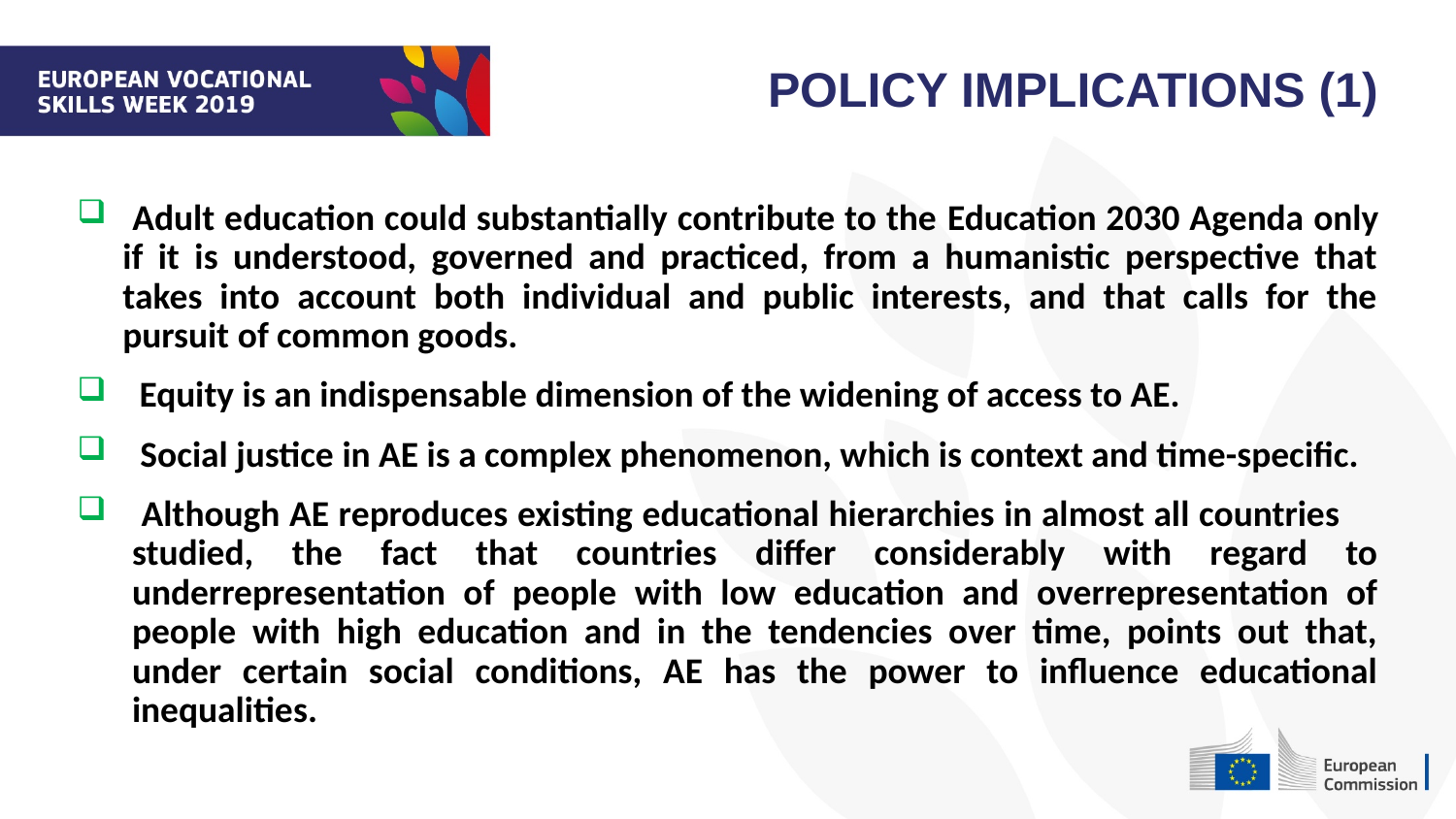

POLICY IMPLICATIONS (1)
 Adult education could substantially contribute to the Education 2030 Agenda only if it is understood, governed and practiced, from a humanistic perspective that takes into account both individual and public interests, and that calls for the pursuit of common goods.
  Equity is an indispensable dimension of the widening of access to AE.
 Social justice in AE is a complex phenomenon, which is context and time-specific.
 Although AE reproduces existing educational hierarchies in almost all countries     studied, the fact that countries differ considerably with regard to underrepresentation of people with low education and overrepresentation of people with high education and in the tendencies over time, points out that, under certain social conditions, AE has the power to influence educational inequalities.